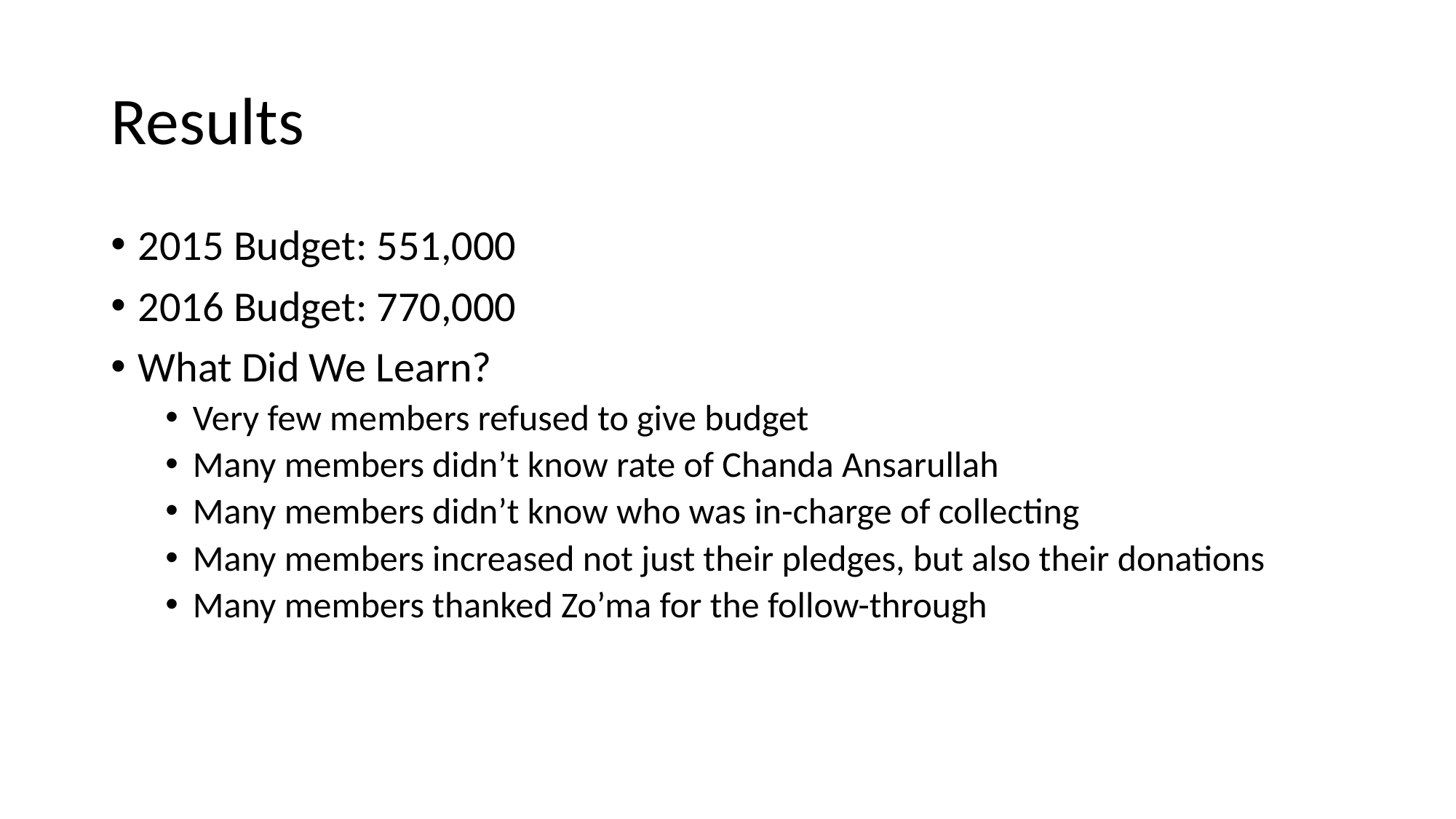

# Results
2015 Budget: 551,000
2016 Budget: 770,000
What Did We Learn?
Very few members refused to give budget
Many members didn’t know rate of Chanda Ansarullah
Many members didn’t know who was in-charge of collecting
Many members increased not just their pledges, but also their donations
Many members thanked Zo’ma for the follow-through